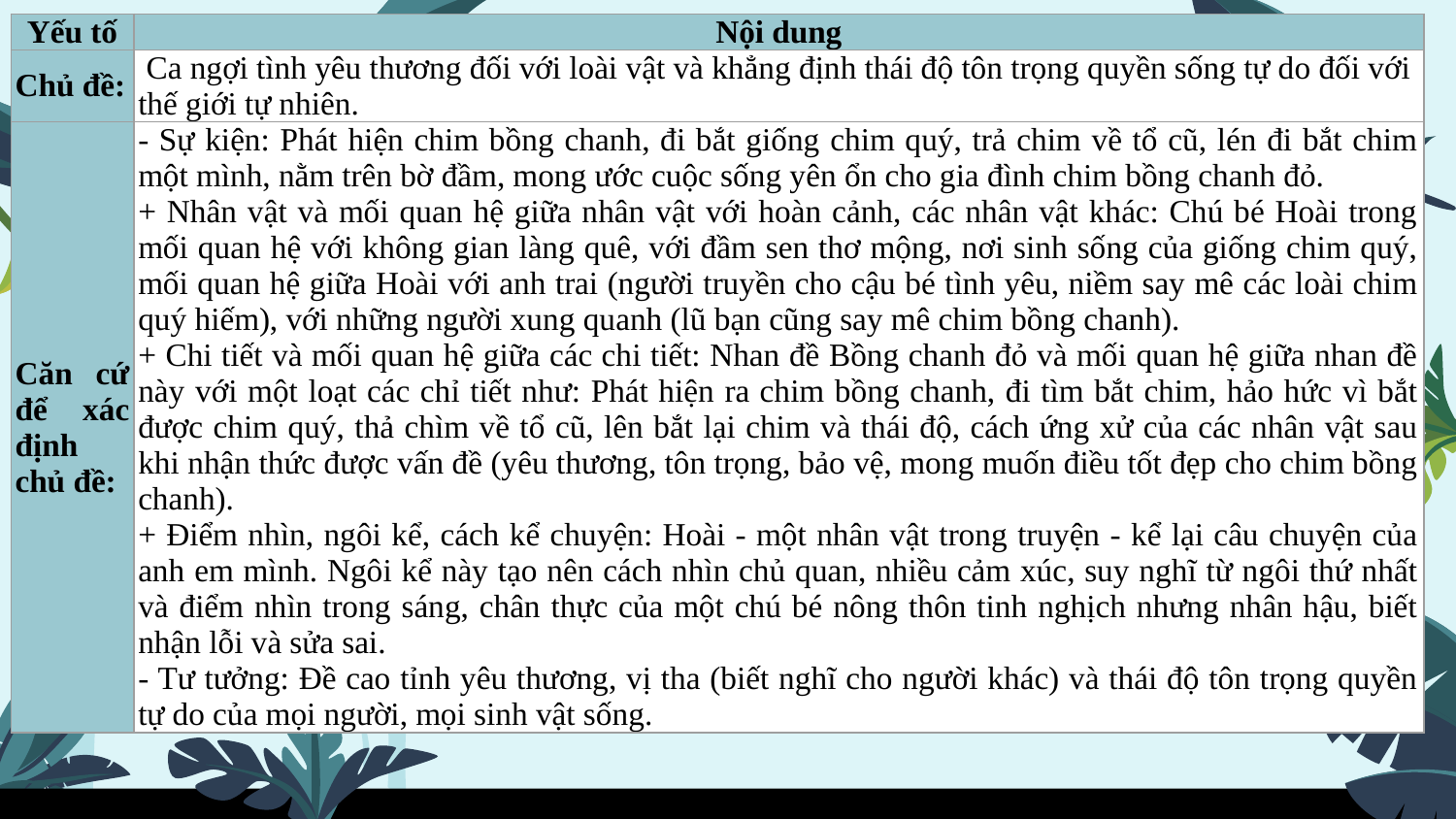

| Yếu tố | Nội dung |
| --- | --- |
| Chủ đề: | Ca ngợi tình yêu thương đối với loài vật và khẳng định thái độ tôn trọng quyền sống tự do đối với thế giới tự nhiên. |
| Căn cứ để xác định chủ đề: | - Sự kiện: Phát hiện chim bồng chanh, đi bắt giống chim quý, trả chim về tổ cũ, lén đi bắt chim một mình, nằm trên bờ đầm, mong ước cuộc sống yên ổn cho gia đình chim bồng chanh đỏ. + Nhân vật và mối quan hệ giữa nhân vật với hoàn cảnh, các nhân vật khác: Chú bé Hoài trong mối quan hệ với không gian làng quê, với đầm sen thơ mộng, nơi sinh sống của giống chim quý, mối quan hệ giữa Hoài với anh trai (người truyền cho cậu bé tình yêu, niềm say mê các loài chim quý hiếm), với những người xung quanh (lũ bạn cũng say mê chim bồng chanh). + Chi tiết và mối quan hệ giữa các chi tiết: Nhan đề Bồng chanh đỏ và mối quan hệ giữa nhan đề này với một loạt các chỉ tiết như: Phát hiện ra chim bồng chanh, đi tìm bắt chim, hảo hức vì bắt được chim quý, thả chìm về tổ cũ, lên bắt lại chim và thái độ, cách ứng xử của các nhân vật sau khi nhận thức được vấn đề (yêu thương, tôn trọng, bảo vệ, mong muốn điều tốt đẹp cho chim bồng chanh). + Điểm nhìn, ngôi kể, cách kể chuyện: Hoài - một nhân vật trong truyện - kể lại câu chuyện của anh em mình. Ngôi kể này tạo nên cách nhìn chủ quan, nhiều cảm xúc, suy nghĩ từ ngôi thứ nhất và điểm nhìn trong sáng, chân thực của một chú bé nông thôn tinh nghịch nhưng nhân hậu, biết nhận lỗi và sửa sai. - Tư tưởng: Đề cao tỉnh yêu thương, vị tha (biết nghĩ cho người khác) và thái độ tôn trọng quyền tự do của mọi người, mọi sinh vật sống. |